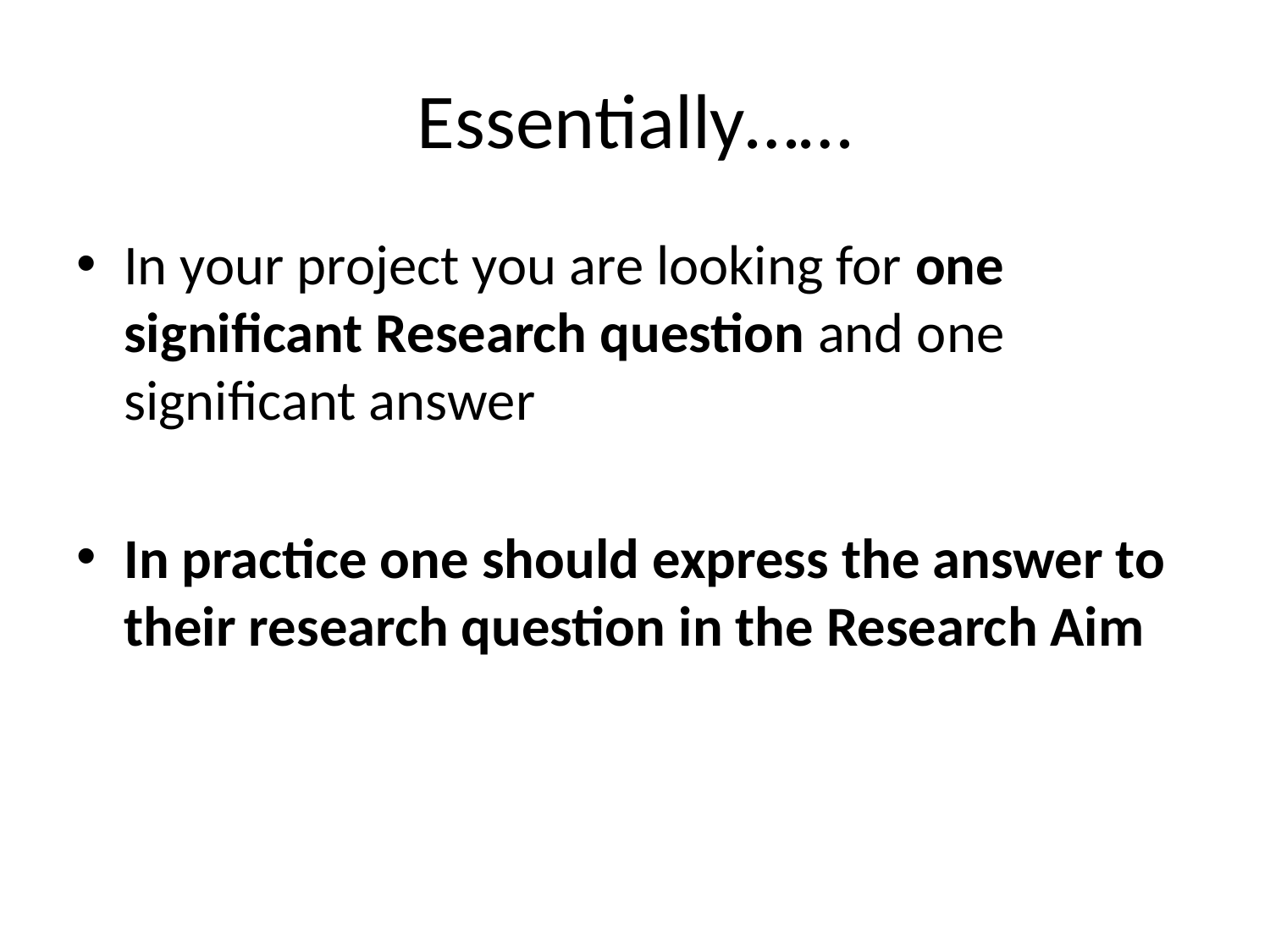

# Essentially……
In your project you are looking for one significant Research question and one significant answer

In practice one should express the answer to their research question in the Research Aim